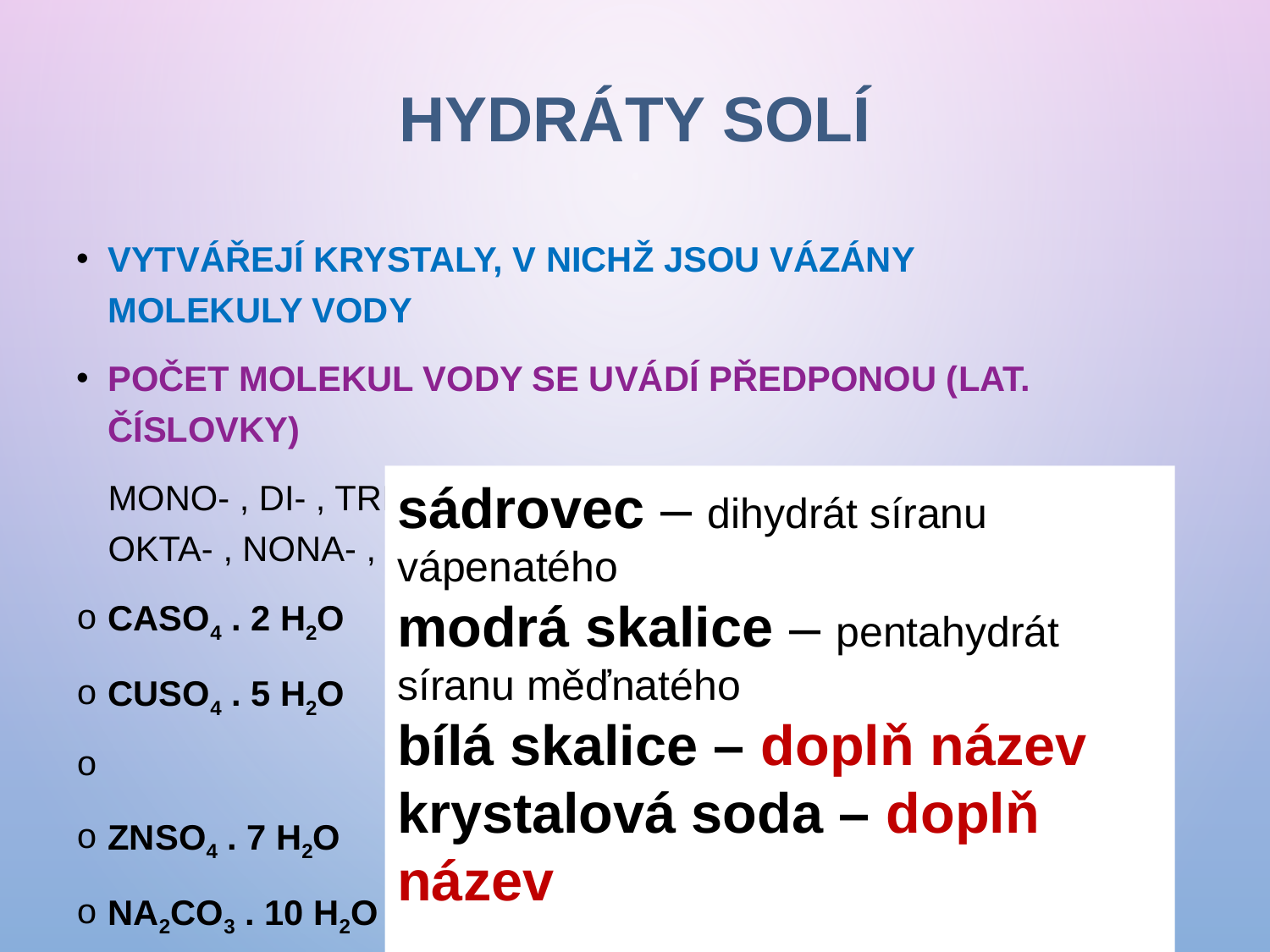

# Hydráty solí
Vytvářejí krystaly, v nichž jsou vázány molekuly vody
Počet molekul vody se uvádí předponou (lat. Číslovky)
	mono- , di- , tri- , tetra- , penta- , hexa- , hepta- , okta- , nona- , deka- hydrát
CaSO4 . 2 H2O
CuSO4 . 5 H2O

ZnSO4 . 7 H2O
Na2CO3 . 10 H2O

sádrovec – dihydrát síranu vápenatého
modrá skalice – pentahydrát síranu měďnatého
bílá skalice – doplň název
krystalová soda – doplň název